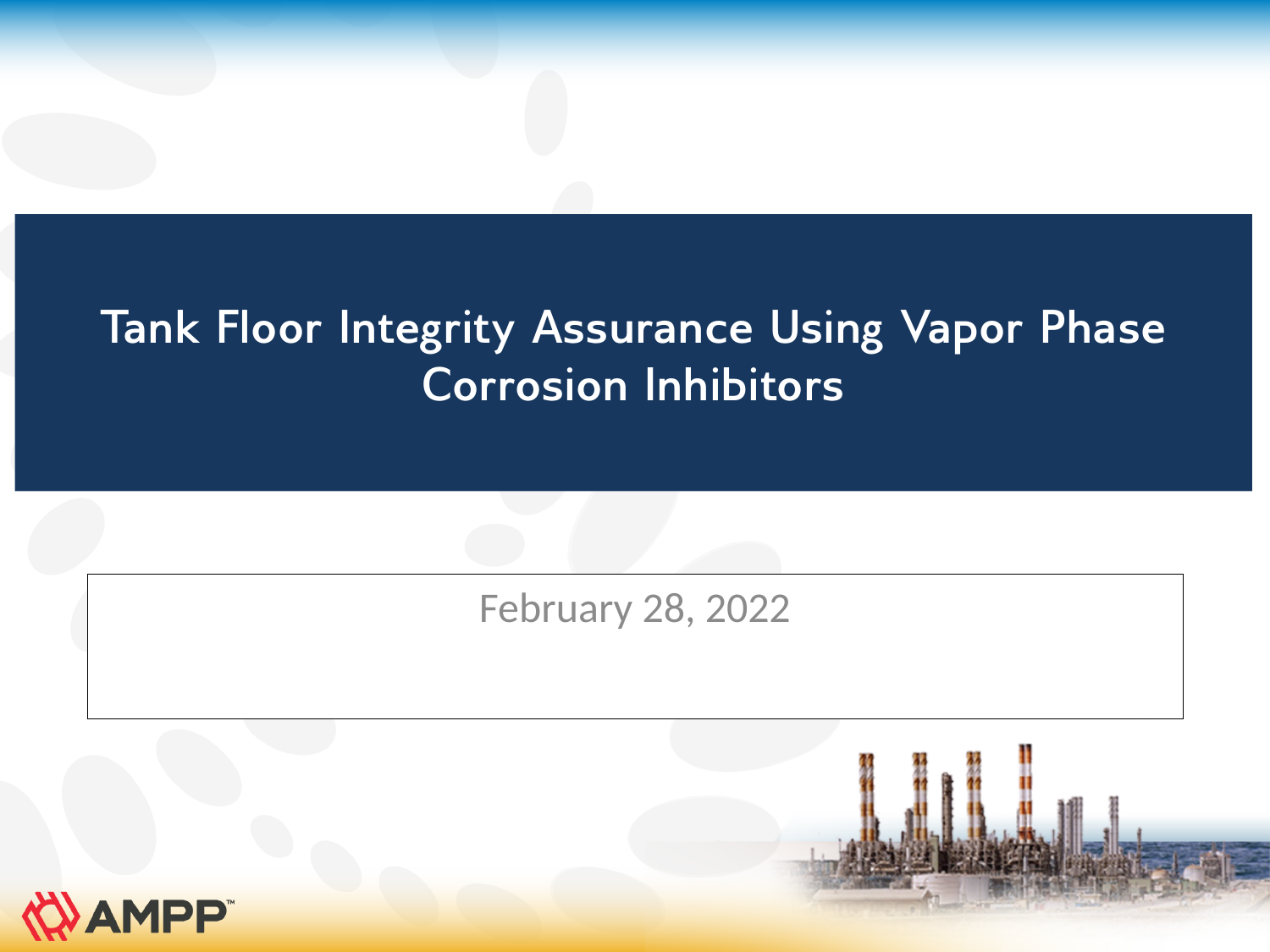

# Tank Floor Integrity Assurance Using Vapor Phase Corrosion Inhibitors
February 28, 2022